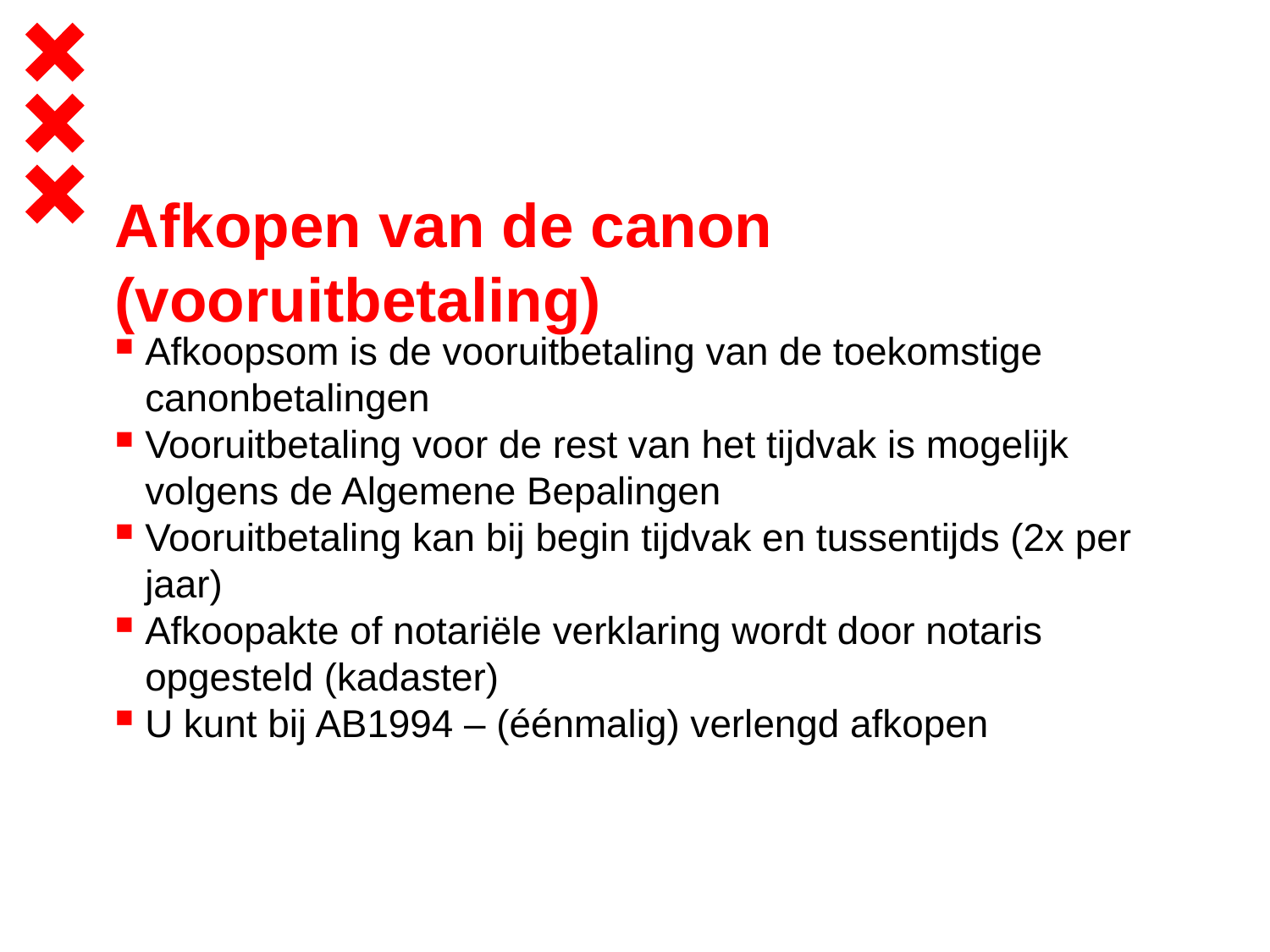

# Afkopen van de canon (vooruitbetaling)
Afkoopsom is de vooruitbetaling van de toekomstige canonbetalingen
Vooruitbetaling voor de rest van het tijdvak is mogelijk volgens de Algemene Bepalingen
Vooruitbetaling kan bij begin tijdvak en tussentijds (2x per jaar)
Afkoopakte of notariële verklaring wordt door notaris opgesteld (kadaster)
U kunt bij AB1994 – (éénmalig) verlengd afkopen